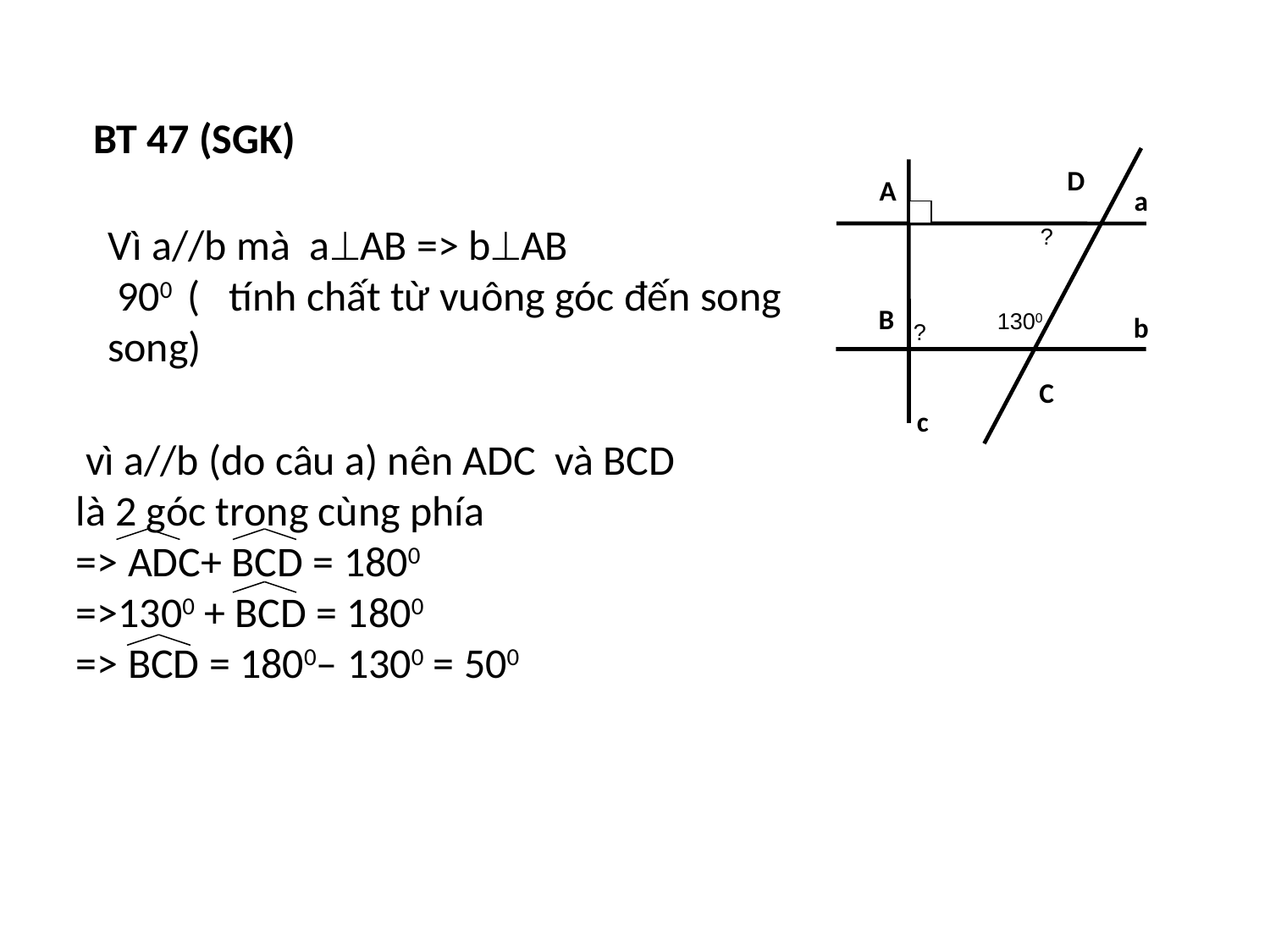

BT 47 (SGK)

D
?
1300
C

A

B
c
a

b

Vì a//b mà  a⊥AB => b⊥AB
 900  (   tính chất từ vuông góc đến song song)

?
 vì a//b (do câu a) nên ADC  và BCD
là 2 góc trong cùng phía
=> ADC+ BCD = 1800
=>1300 + BCD = 1800
=> BCD = 1800– 1300 = 500